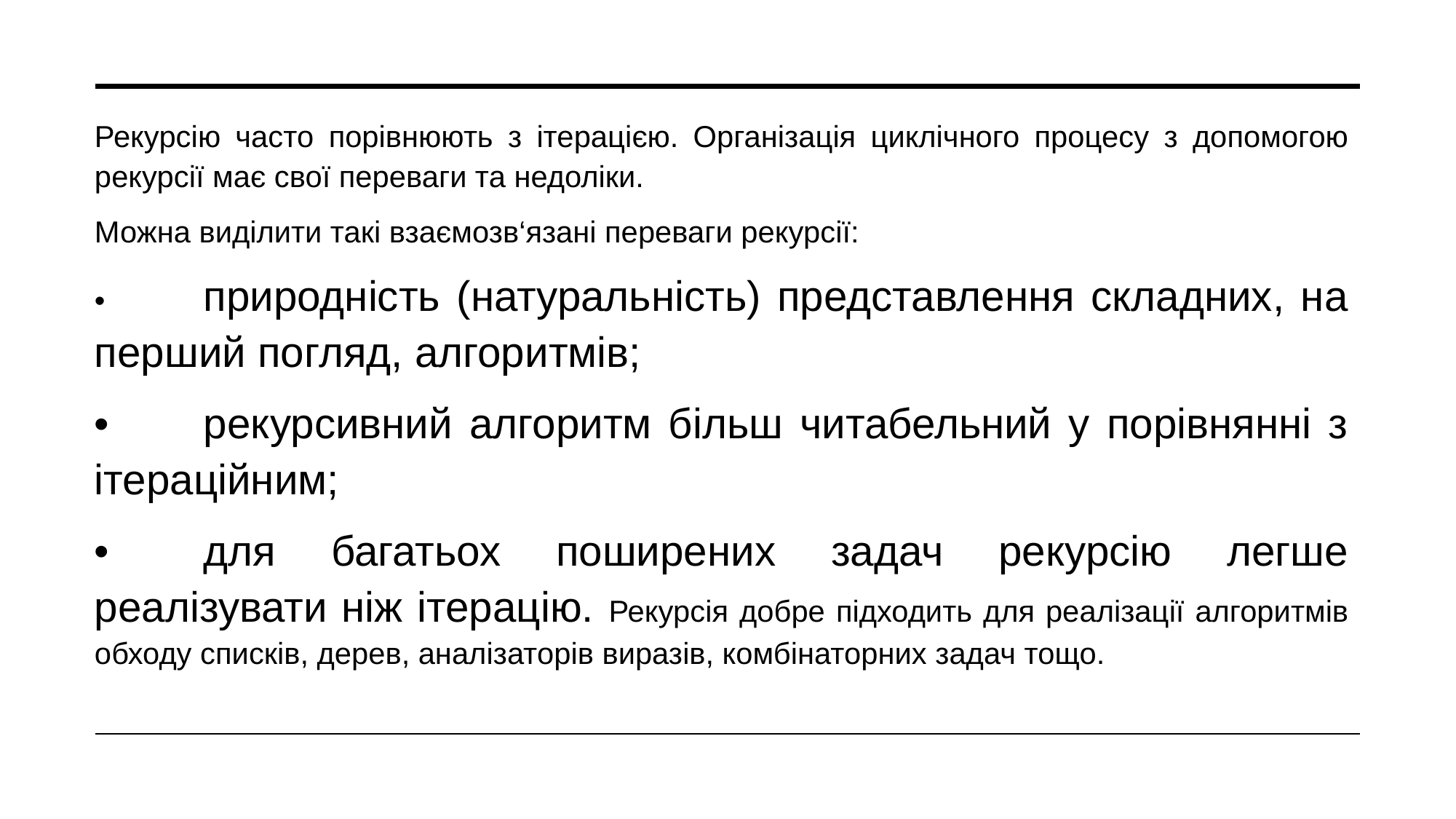

Рекурсію часто порівнюють з ітерацією. Організація циклічного процесу з допомогою рекурсії має свої переваги та недоліки.
Можна виділити такі взаємозв‘язані переваги рекурсії:
•	природність (натуральність) представлення складних, на перший погляд, алгоритмів;
•	рекурсивний алгоритм більш читабельний у порівнянні з ітераційним;
•	для багатьох поширених задач рекурсію легше реалізувати ніж ітерацію. Рекурсія добре підходить для реалізації алгоритмів обходу списків, дерев, аналізаторів виразів, комбінаторних задач тощо.